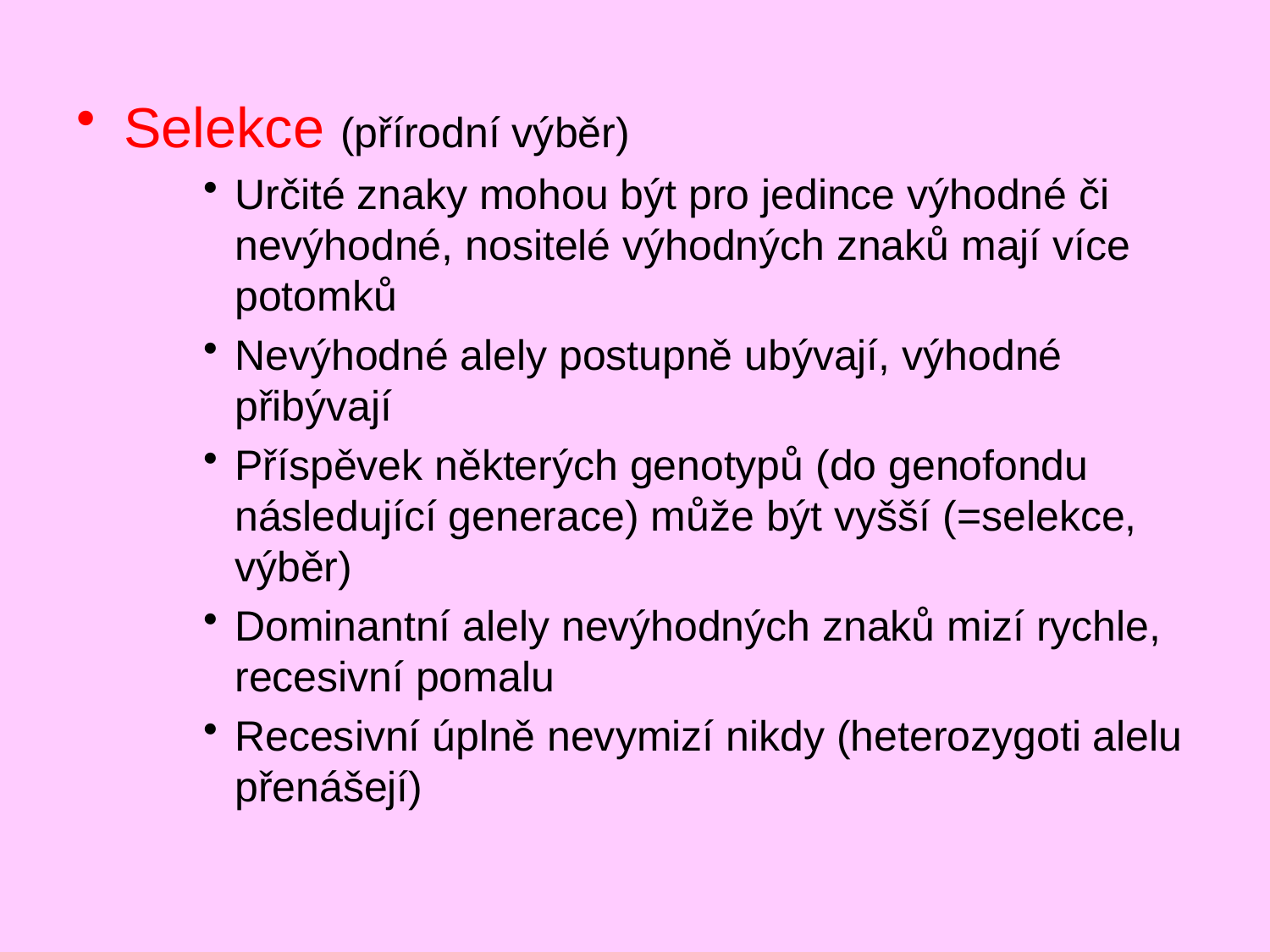

Selekce (přírodní výběr)
Určité znaky mohou být pro jedince výhodné či nevýhodné, nositelé výhodných znaků mají více potomků
Nevýhodné alely postupně ubývají, výhodné přibývají
Příspěvek některých genotypů (do genofondu následující generace) může být vyšší (=selekce, výběr)
Dominantní alely nevýhodných znaků mizí rychle, recesivní pomalu
Recesivní úplně nevymizí nikdy (heterozygoti alelu přenášejí)